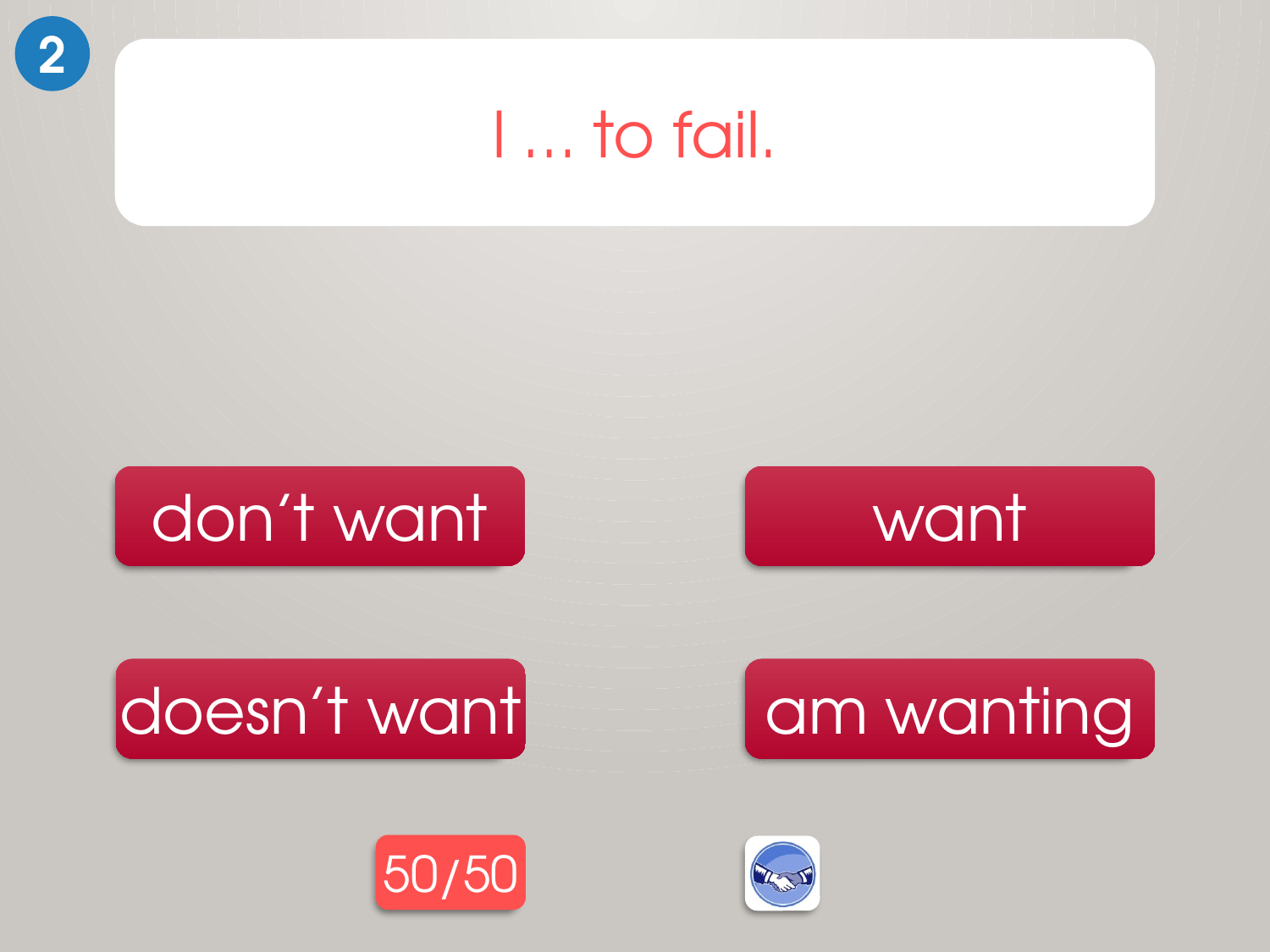

2
I … to fail.
don’t want
want
am wanting
doesn’t want
50/50